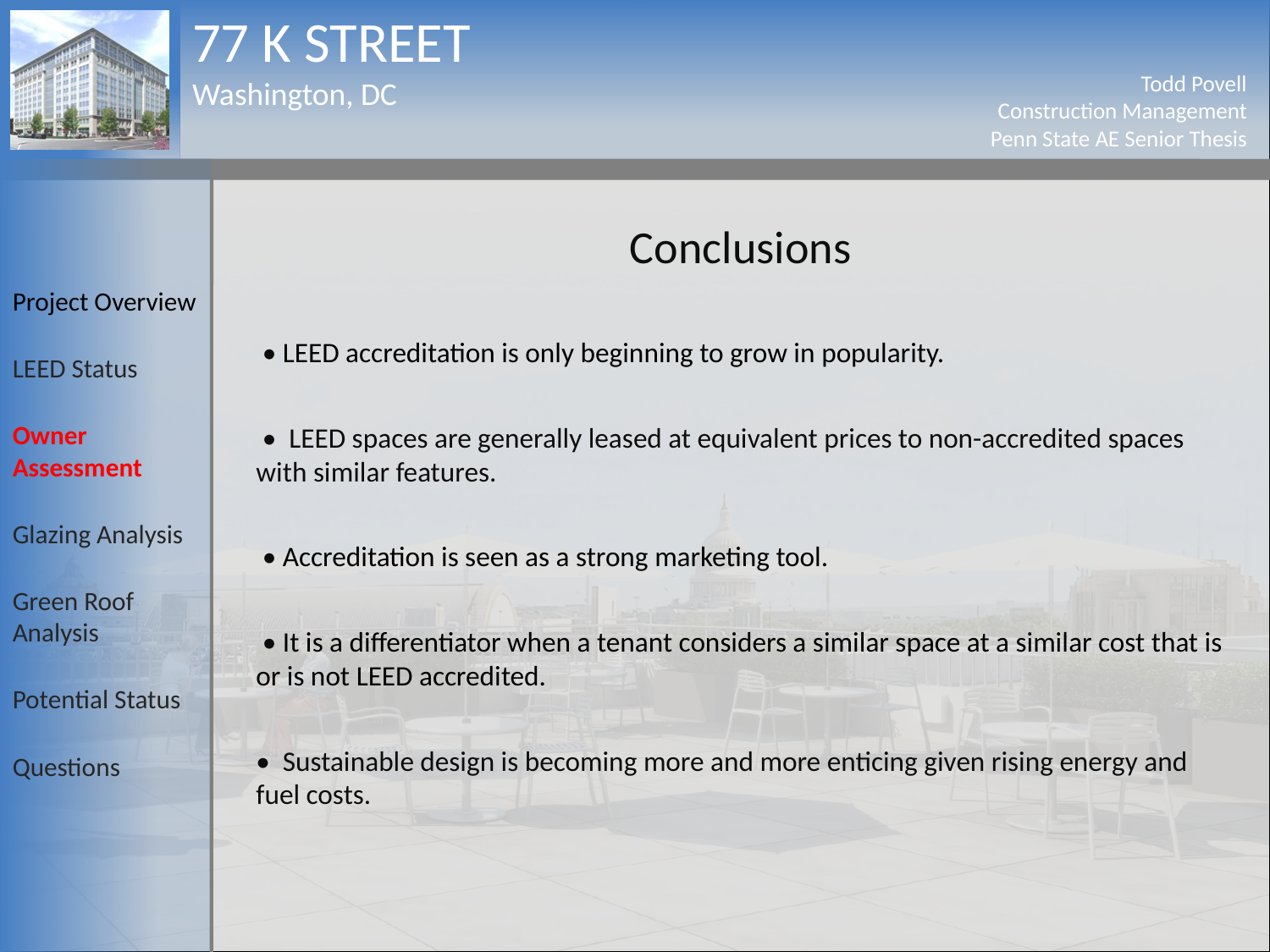

Conclusions

Project Overview
LEED Status
Owner Assessment
Glazing Analysis
Green Roof Analysis
Potential Status
Questions

 • LEED accreditation is only beginning to grow in popularity.

 •  LEED spaces are generally leased at equivalent prices to non-accredited spaces with similar features.

 • Accreditation is seen as a strong marketing tool.

 • It is a differentiator when a tenant considers a similar space at a similar cost that is or is not LEED accredited.

•  Sustainable design is becoming more and more enticing given rising energy and fuel costs.